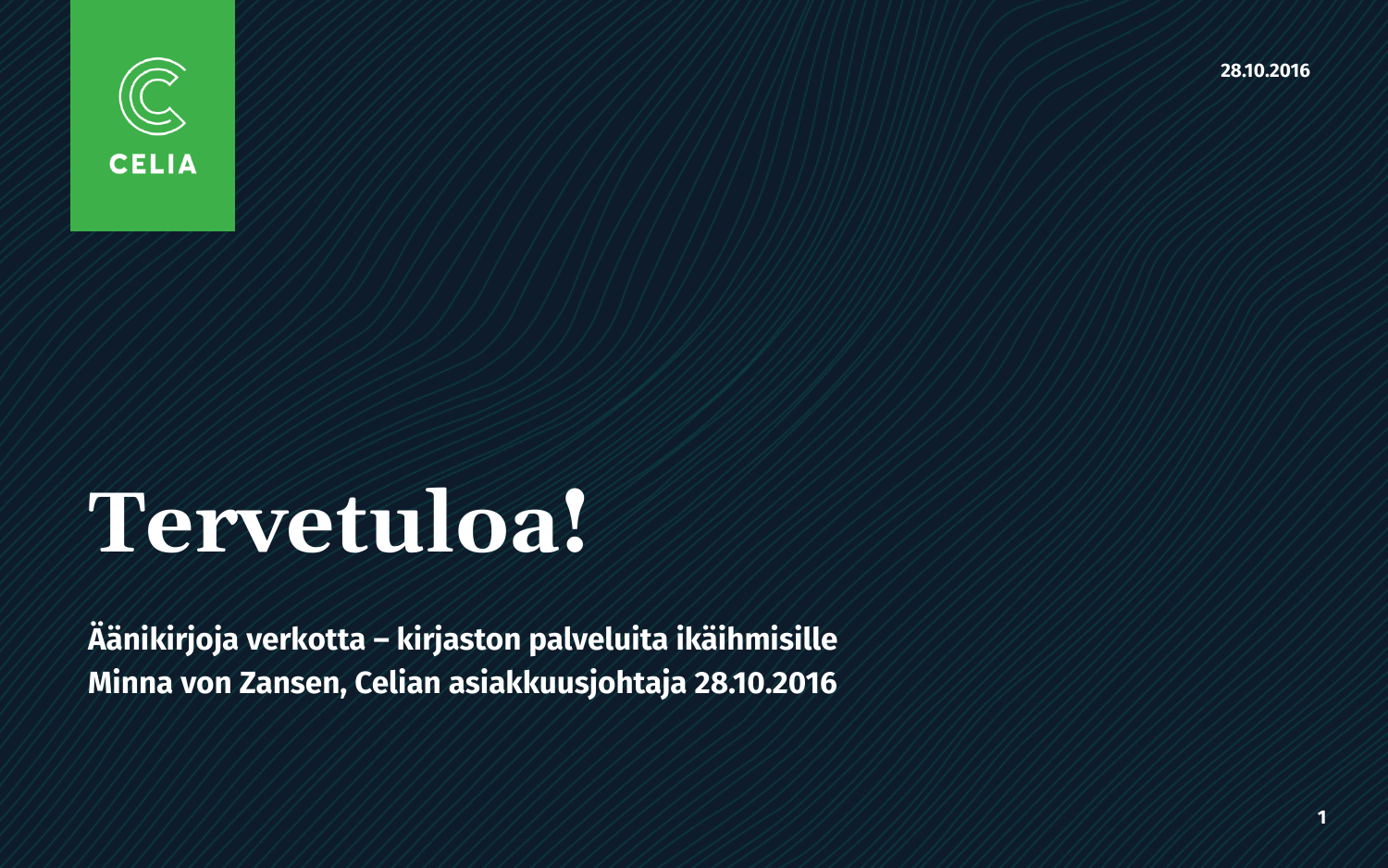

28.10.2016
# Tervetuloa!
Äänikirjoja verkotta – kirjaston palveluita ikäihmisille
Minna von Zansen, Celian asiakkuusjohtaja 28.10.2016
1